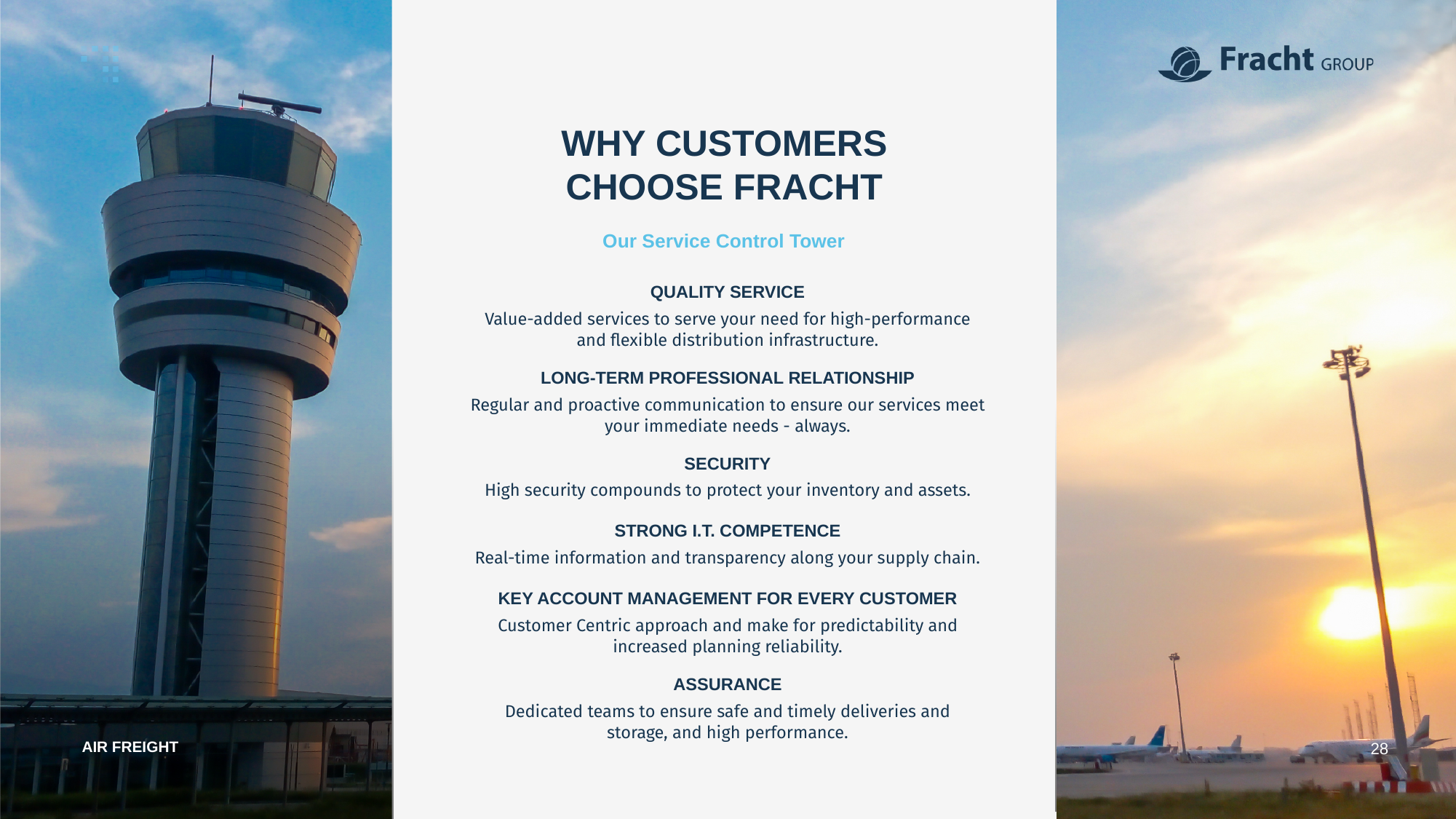

WHY CUSTOMERS
CHOOSE FRACHT
Our Service Control Tower
QUALITY SERVICE
Value-added services to serve your need for high-performance and flexible distribution infrastructure.
LONG-TERM PROFESSIONAL RELATIONSHIP
Regular and proactive communication to ensure our services meet your immediate needs - always.
SECURITY
High security compounds to protect your inventory and assets.
STRONG I.T. COMPETENCE
Real-time information and transparency along your supply chain.
KEY ACCOUNT MANAGEMENT FOR EVERY CUSTOMER
Customer Centric approach and make for predictability and increased planning reliability.
ASSURANCE
Dedicated teams to ensure safe and timely deliveries and storage, and high performance.
AIR FREIGHT
28